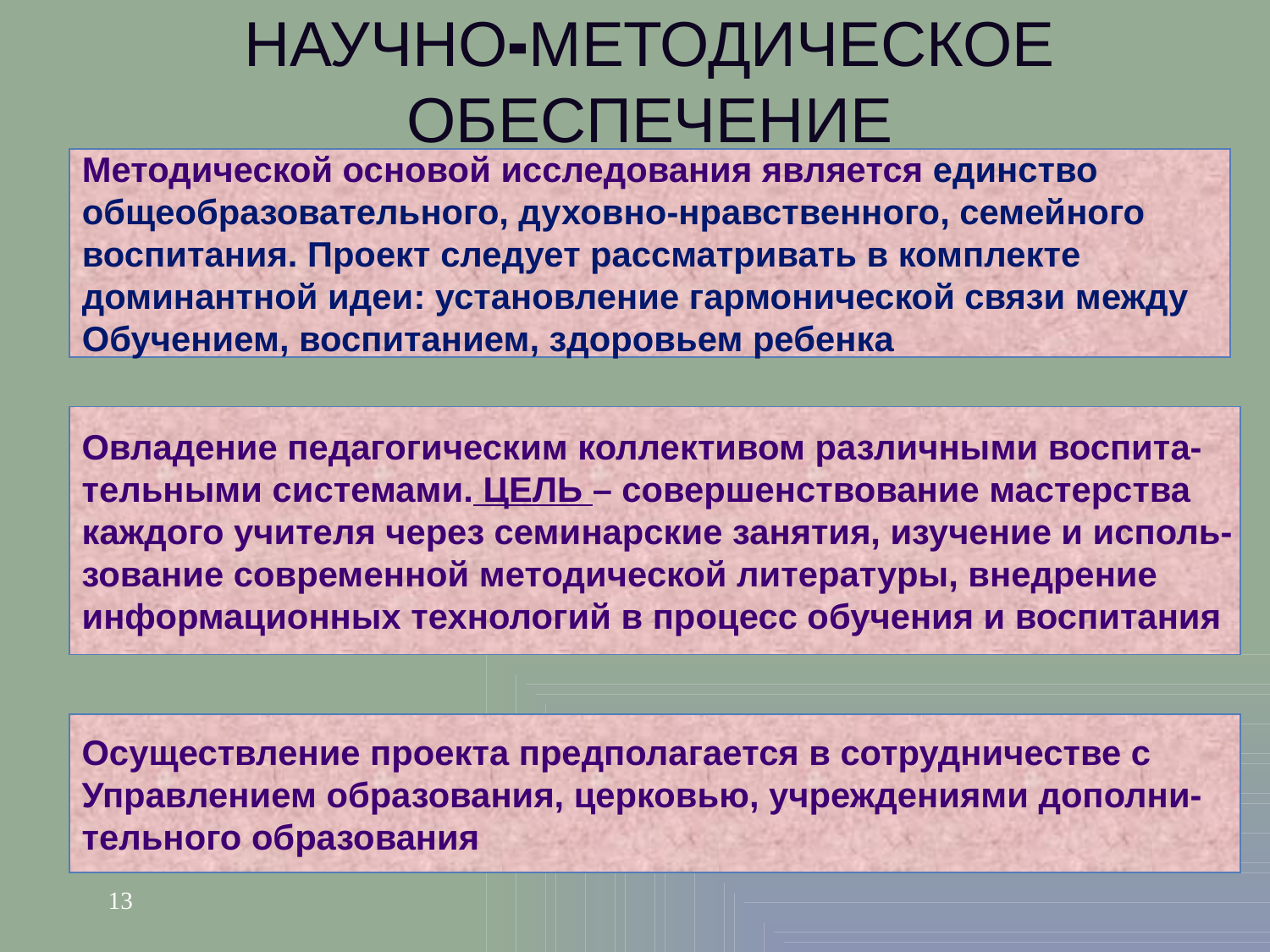

# НАУЧНО-МЕТОДИЧЕСКОЕ ОБЕСПЕЧЕНИЕ
Методической основой исследования является единство
общеобразовательного, духовно-нравственного, семейного
воспитания. Проект следует рассматривать в комплекте
доминантной идеи: установление гармонической связи между
Обучением, воспитанием, здоровьем ребенка
Овладение педагогическим коллективом различными воспита-
тельными системами. ЦЕЛЬ – совершенствование мастерства
каждого учителя через семинарские занятия, изучение и исполь-
зование современной методической литературы, внедрение
информационных технологий в процесс обучения и воспитания
Осуществление проекта предполагается в сотрудничестве с
Управлением образования, церковью, учреждениями дополни-
тельного образования
13